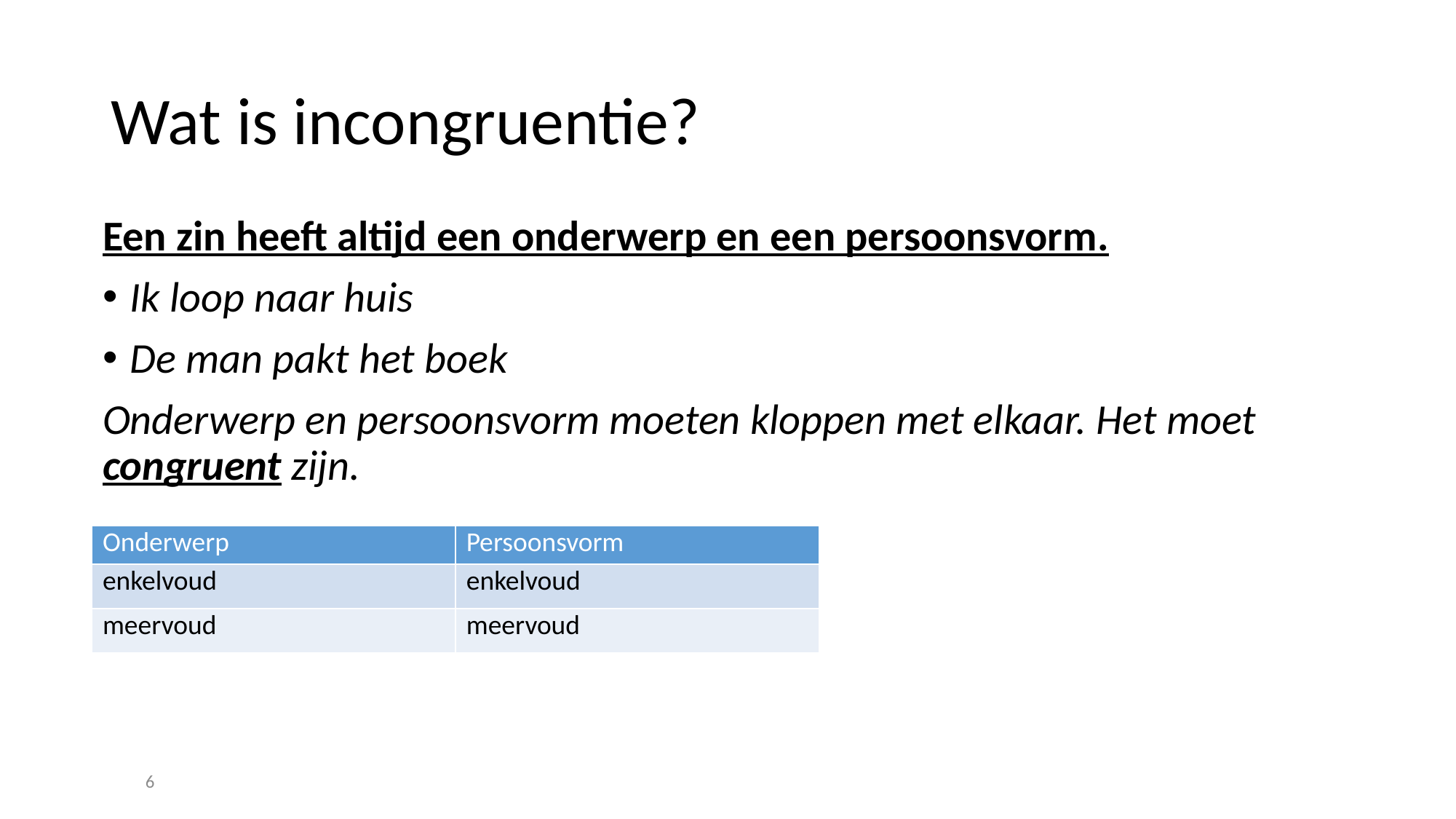

# Wat is incongruentie?
Een zin heeft altijd een onderwerp en een persoonsvorm.
Ik loop naar huis
De man pakt het boek
Onderwerp en persoonsvorm moeten kloppen met elkaar. Het moet congruent zijn.

| Onderwerp | Persoonsvorm |
| --- | --- |
| enkelvoud | enkelvoud |
| meervoud | meervoud |
6